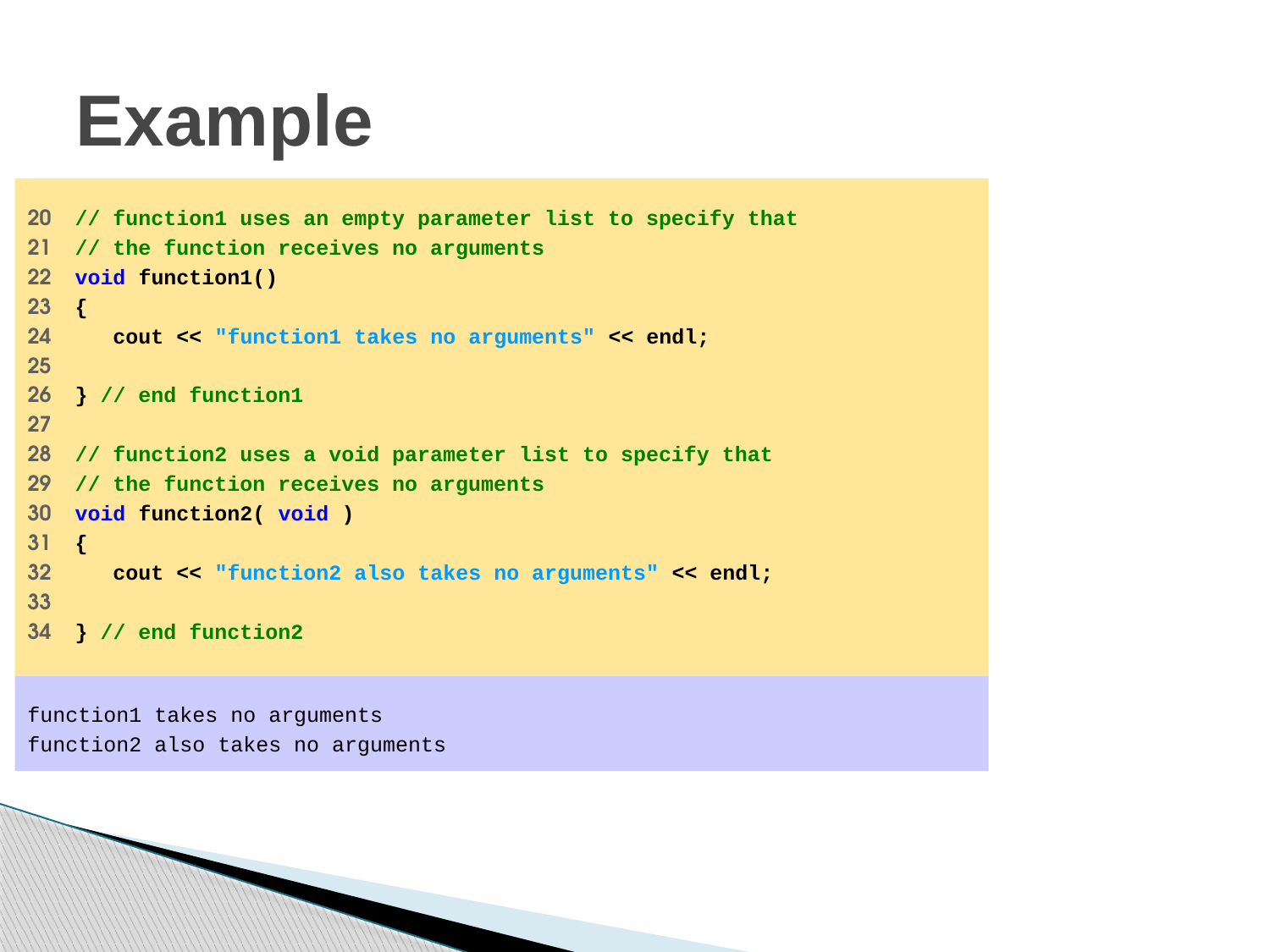

# Example
20    // function1 uses an empty parameter list to specify that
21    // the function receives no arguments
22    void function1()
23    {
24       cout << "function1 takes no arguments" << endl;
25
26    } // end function1
27
28    // function2 uses a void parameter list to specify that
29    // the function receives no arguments
30    void function2( void )
31    {
32       cout << "function2 also takes no arguments" << endl;
33
34    } // end function2

function1 takes no arguments
function2 also takes no arguments